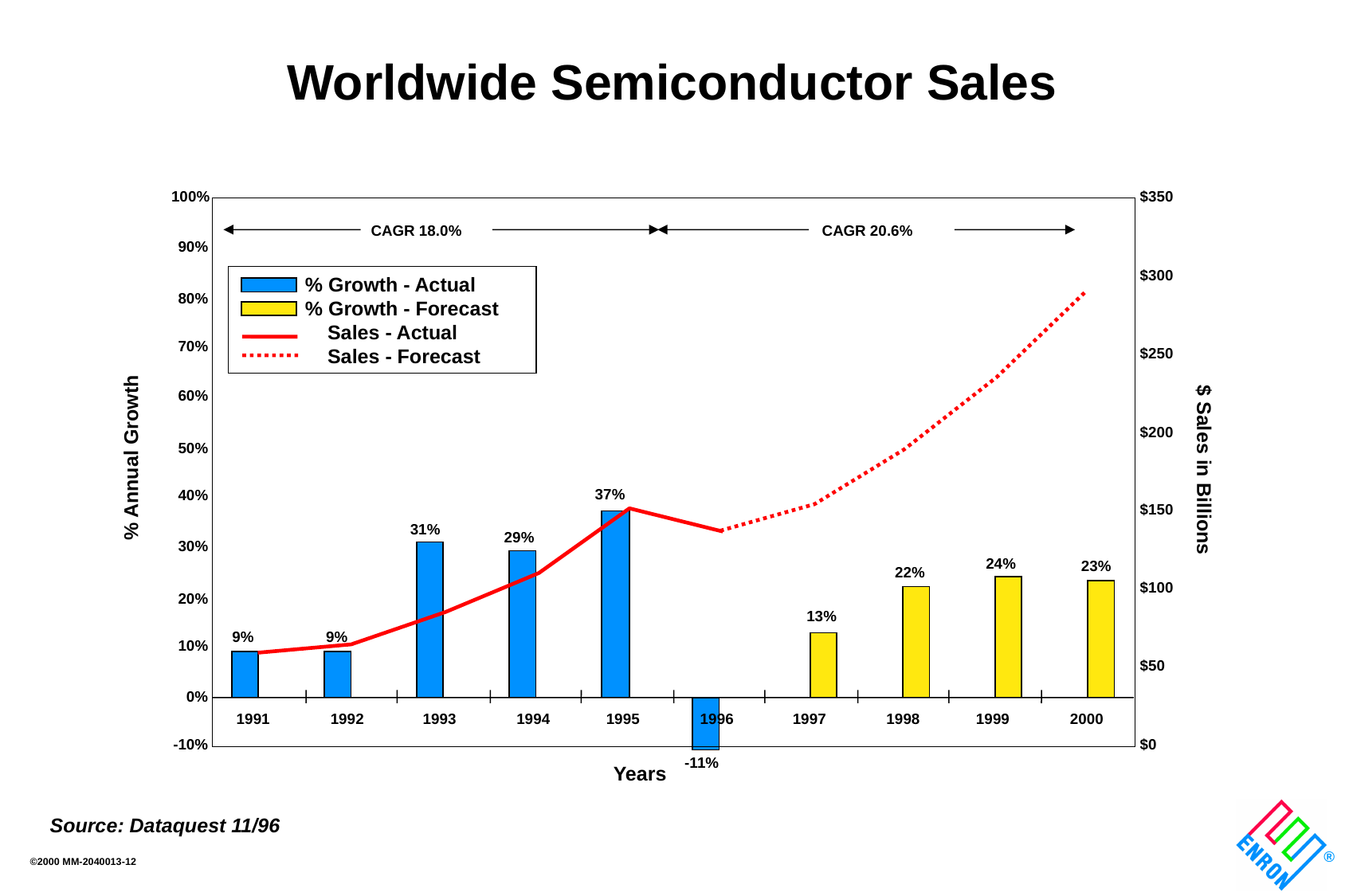

Worldwide Semiconductor Sales
100%
$350

CAGR 18.0%
CAGR 20.6%

90%
$300
% Growth - Actual
% Growth - Forecast
	Sales - Actual
	Sales - Forecast

80%

70%

$250

60%
$200
50%
% Annual Growth
$ Sales in Billions
37%
40%
$150

31%
29%
30%

24%

23%
22%
$100

20%

13%
9%
9%
10%

$50

0%

1991
1992
1993
1994
1995
1996
1997
1998
1999
2000
-10%
$0
-11%
Years
Source: Dataquest 11/96